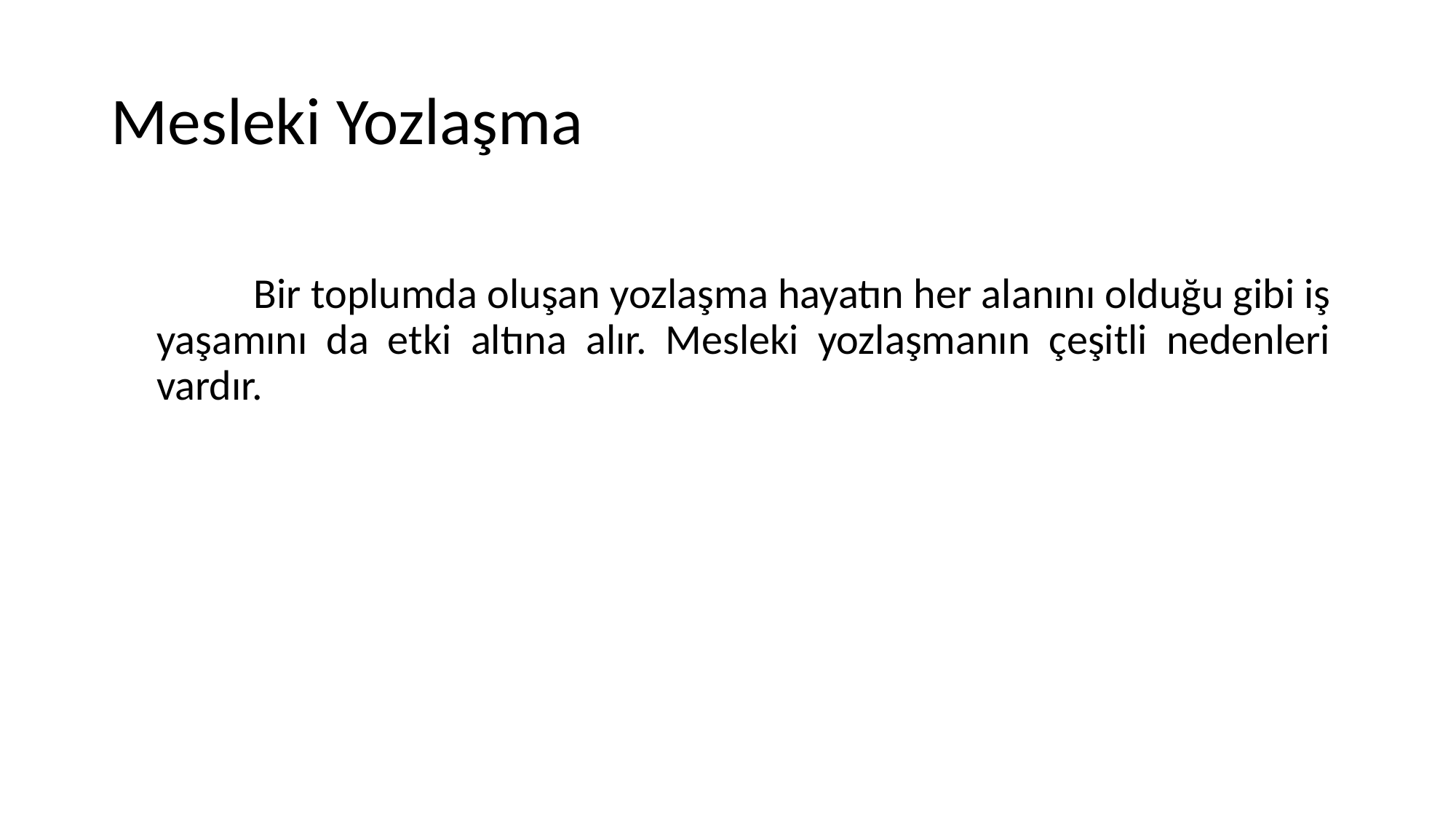

# Mesleki Yozlaşma
          Bir toplumda oluşan yozlaşma hayatın her alanını olduğu gibi iş yaşamını da etki altına alır. Mesleki yozlaşmanın çeşitli nedenleri vardır.